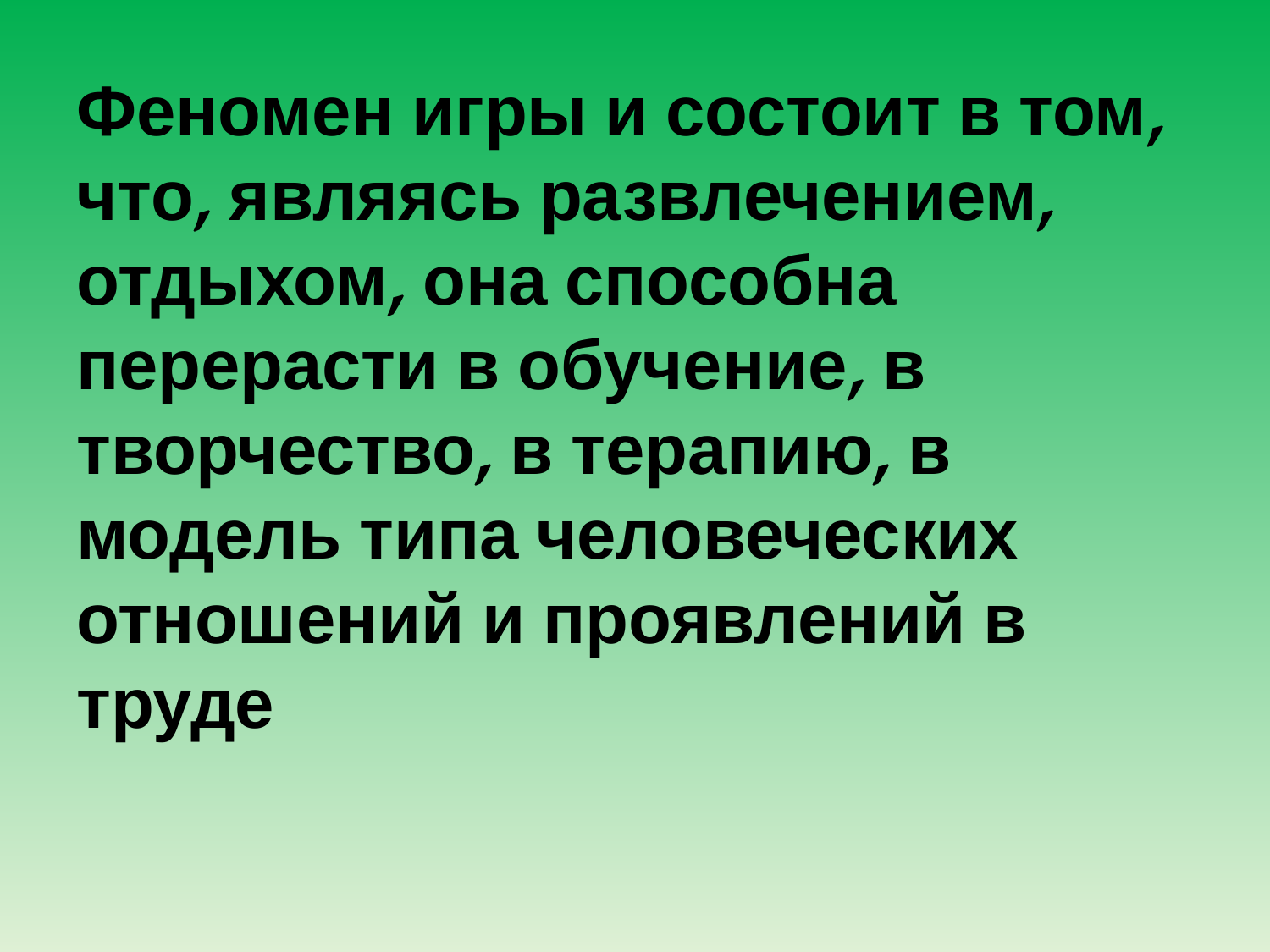

# Феномен игры и состоит в том, что, являясь развлечением, отдыхом, она способна перерасти в обучение, в творчество, в терапию, в модель типа человеческих отношений и проявлений в труде